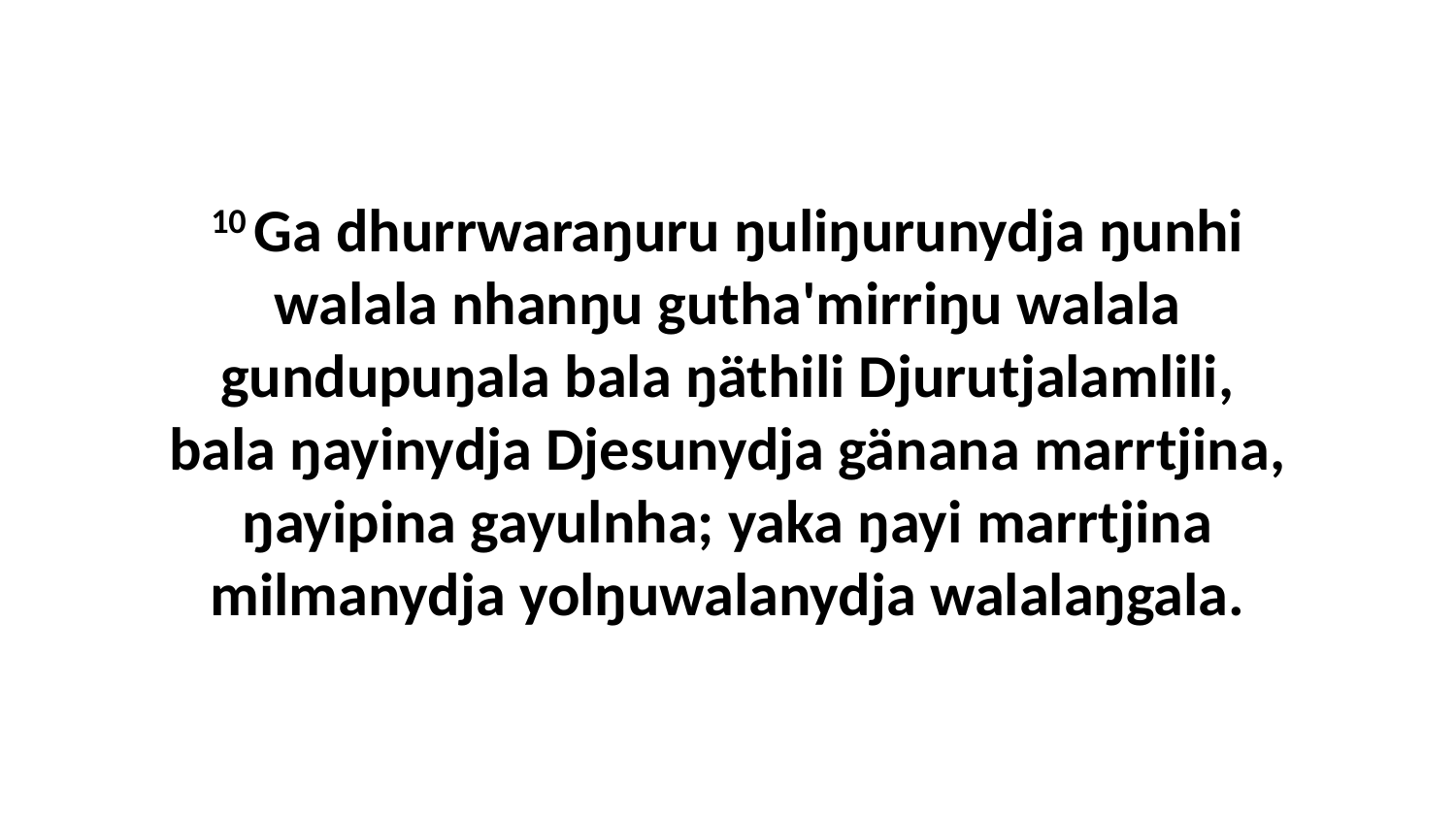

10 Ga dhurrwaraŋuru ŋuliŋurunydja ŋunhi walala nhanŋu gutha'mirriŋu walala gundupuŋala bala ŋäthili Djurutjalamlili, bala ŋayinydja Djesunydja gänana marrtjina, ŋayipina gayulnha; yaka ŋayi marrtjina milmanydja yolŋuwalanydja walalaŋgala.